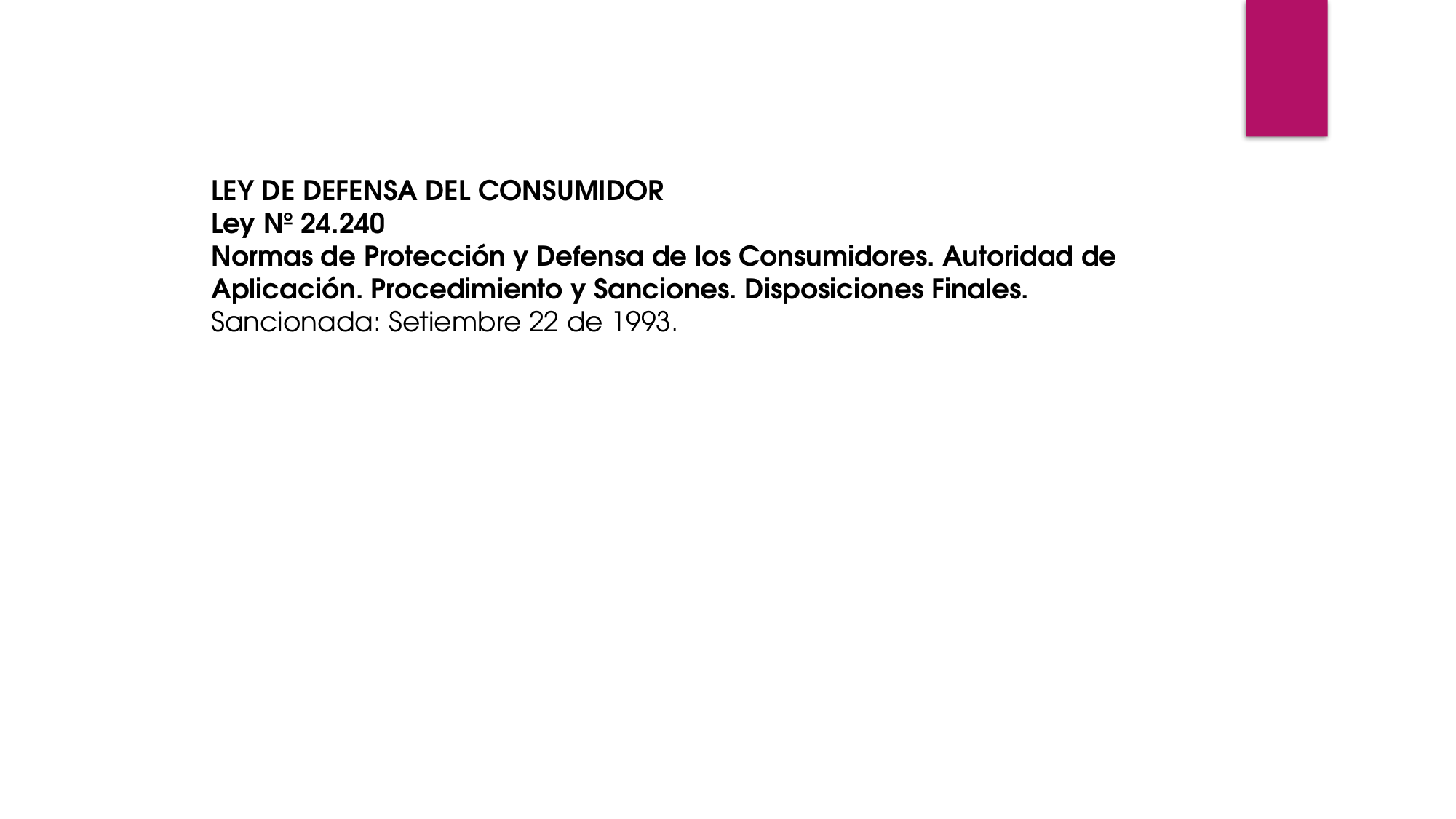

LEY DE DEFENSA DEL CONSUMIDOR
Ley Nº 24.240
Normas de Protección y Defensa de los Consumidores. Autoridad de Aplicación. Procedimiento y Sanciones. Disposiciones Finales.
Sancionada: Setiembre 22 de 1993.